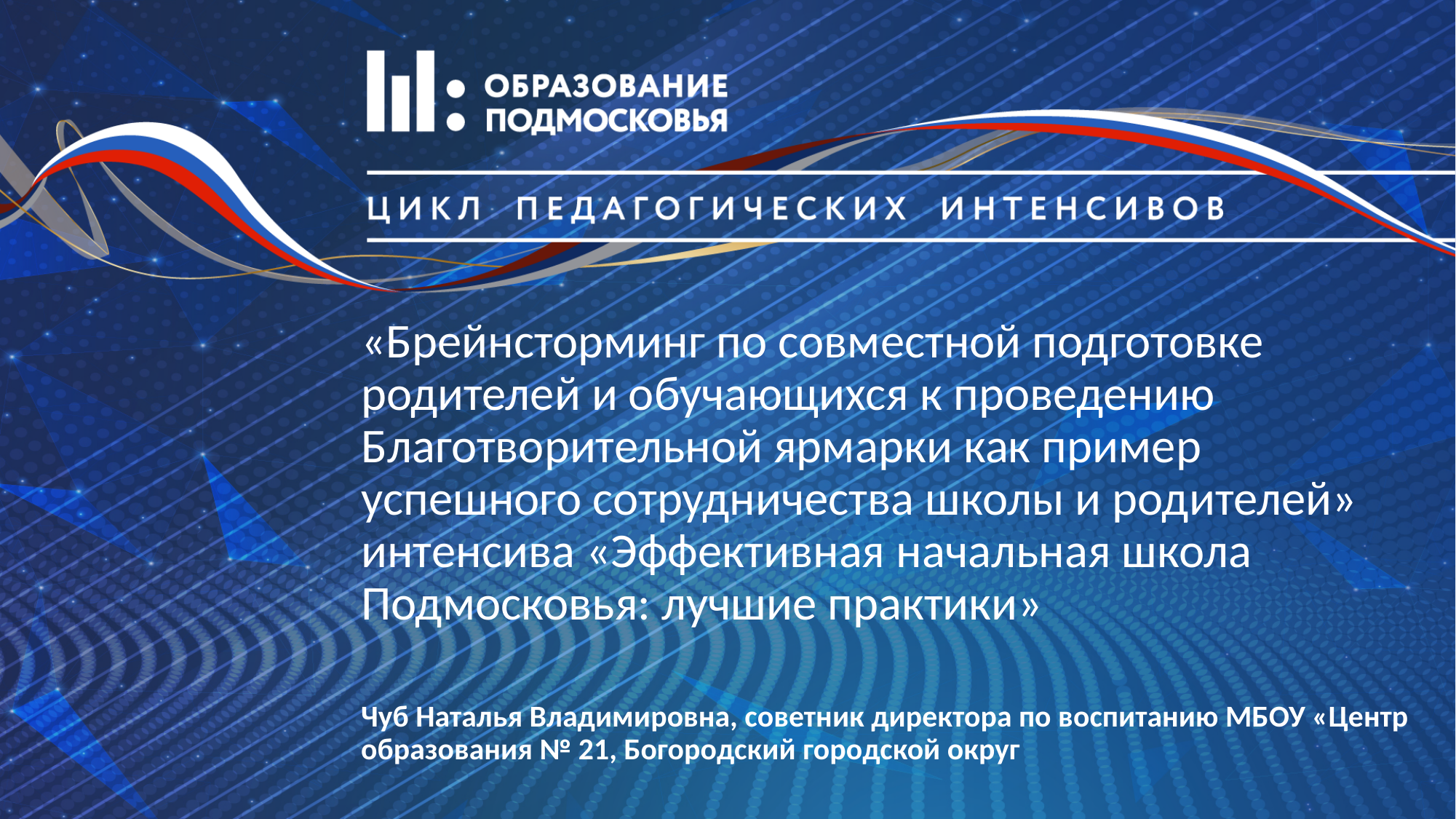

# «Брейнсторминг по совместной подготовке родителей и обучающихся к проведению Благотворительной ярмарки как пример успешного сотрудничества школы и родителей» интенсива «Эффективная начальная школа Подмосковья: лучшие практики»
Чуб Наталья Владимировна, советник директора по воспитанию МБОУ «Центр образования № 21, Богородский городской округ